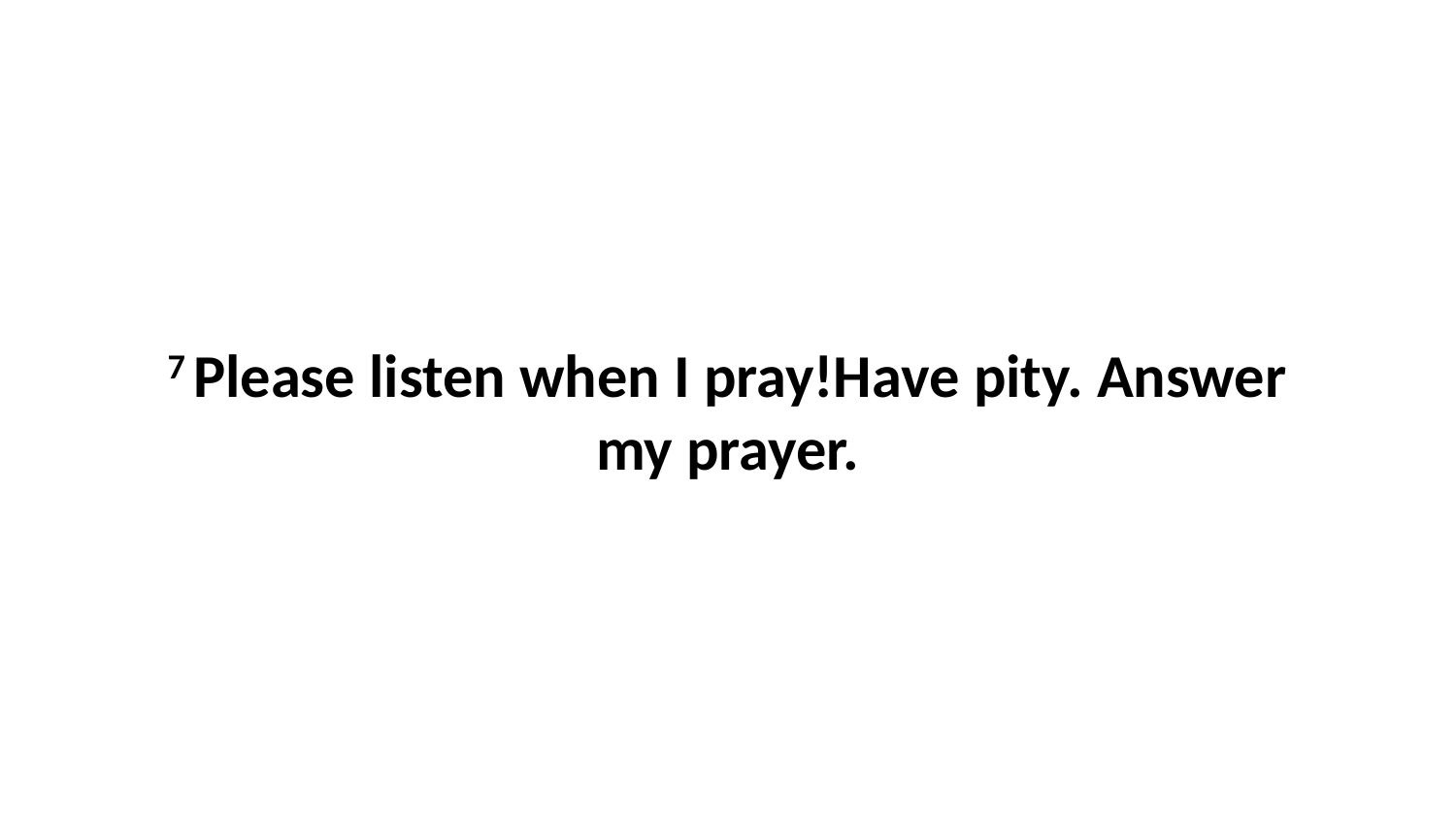

7 Please listen when I pray!Have pity. Answer my prayer.